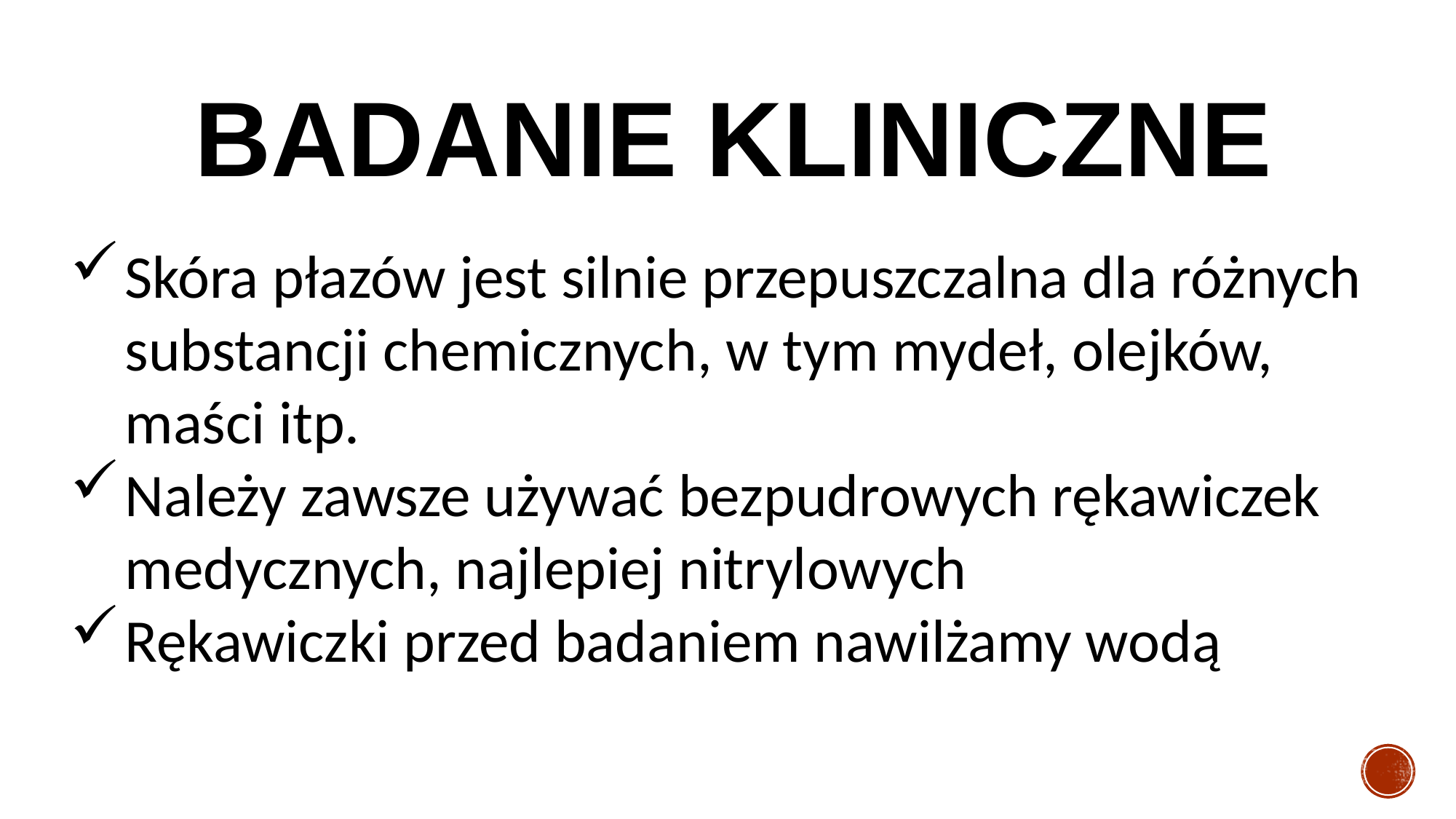

# BADANIE KLINICZNE
Skóra płazów jest silnie przepuszczalna dla różnych substancji chemicznych, w tym mydeł, olejków, maści itp.
Należy zawsze używać bezpudrowych rękawiczek medycznych, najlepiej nitrylowych
Rękawiczki przed badaniem nawilżamy wodą